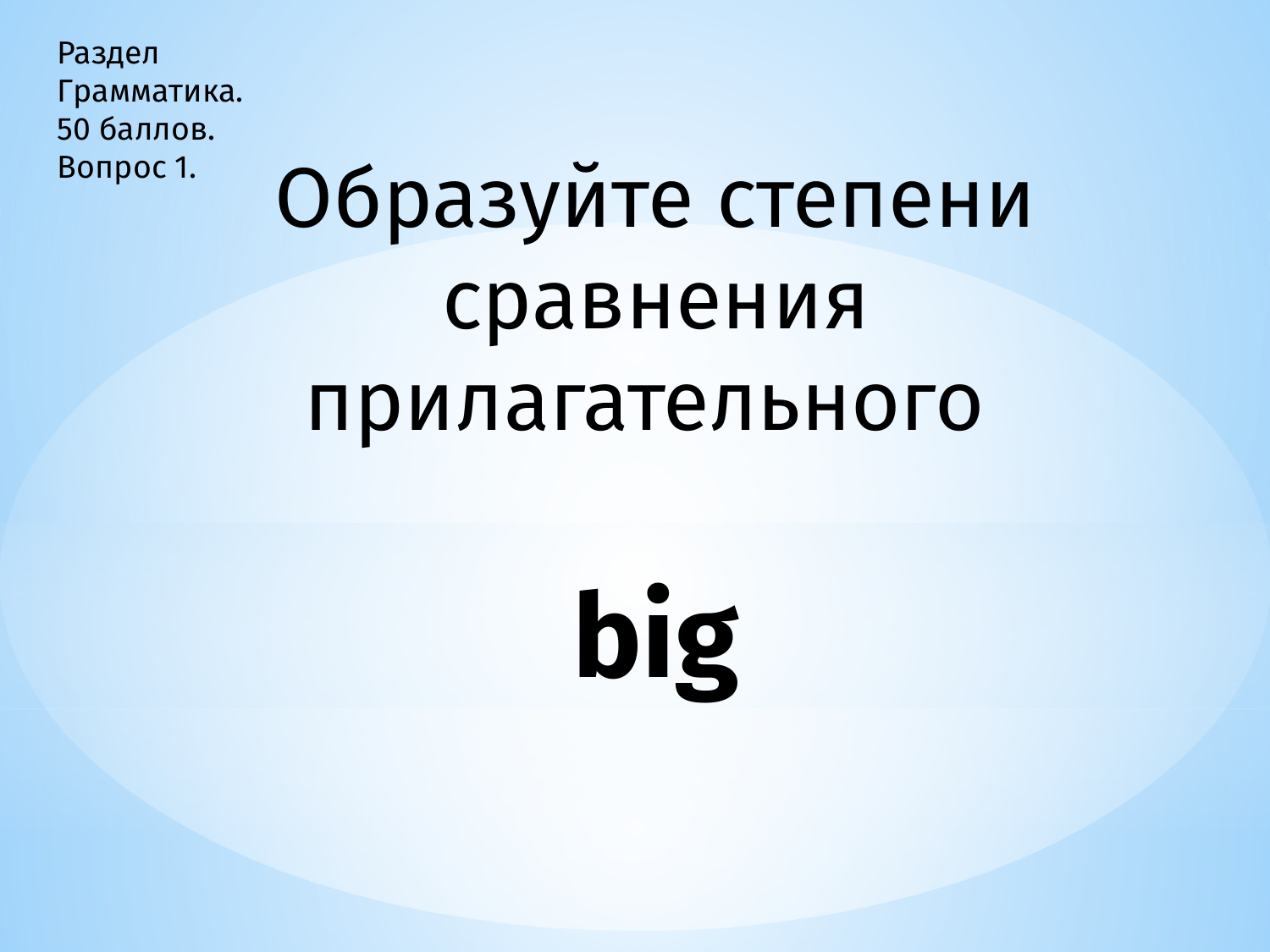

Раздел
Грамматика.
50 баллов.
Вопрос 1.
Образуйте степени сравнения прилагательного

big